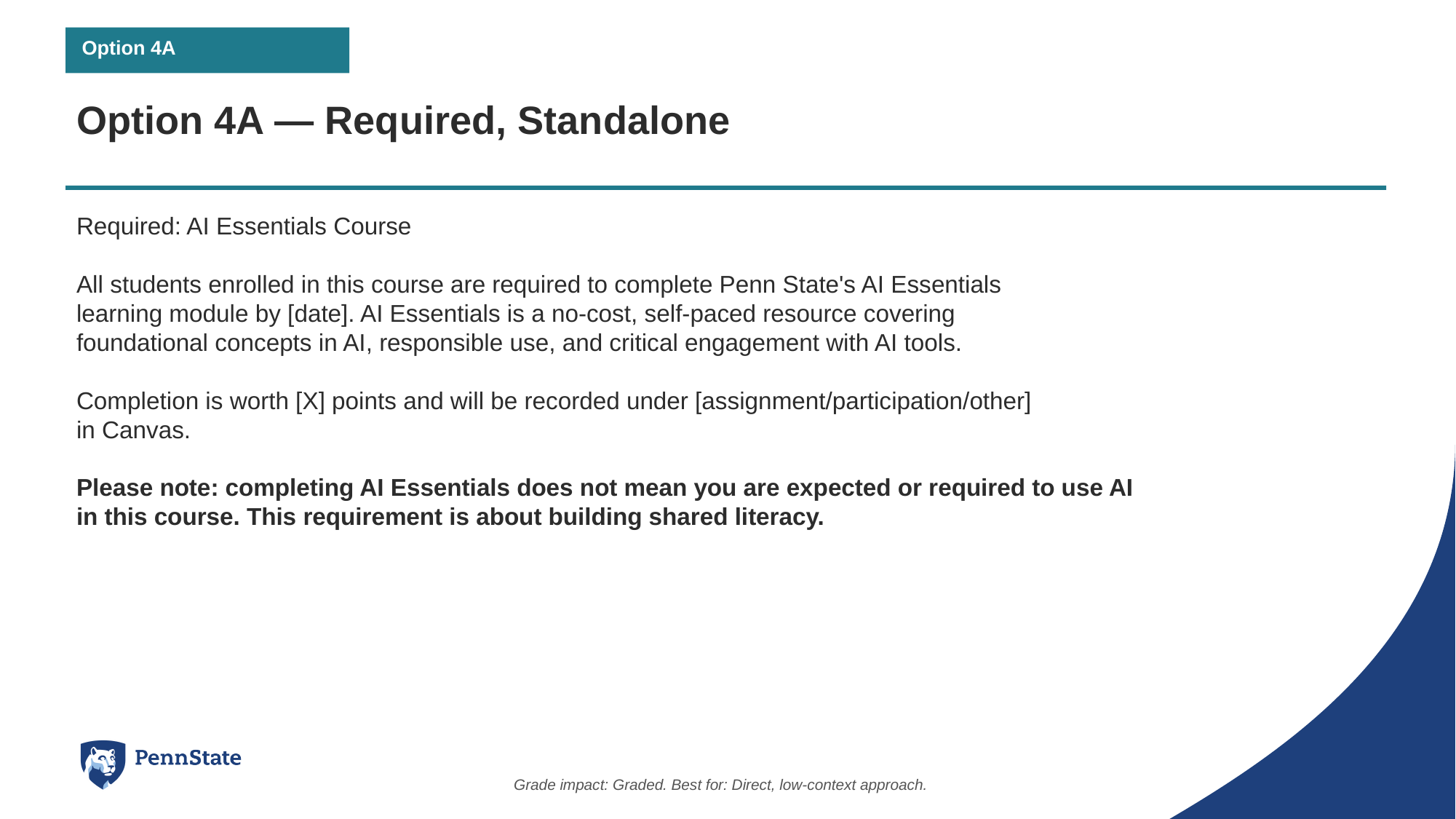

Option 4A
Option 4A — Required, Standalone

Required: AI Essentials Course

All students enrolled in this course are required to complete Penn State's AI Essentials
learning module by [date]. AI Essentials is a no-cost, self-paced resource covering
foundational concepts in AI, responsible use, and critical engagement with AI tools.

Completion is worth [X] points and will be recorded under [assignment/participation/other]
in Canvas.

Please note: completing AI Essentials does not mean you are expected or required to use AI
in this course. This requirement is about building shared literacy.
Grade impact: Graded. Best for: Direct, low-context approach.